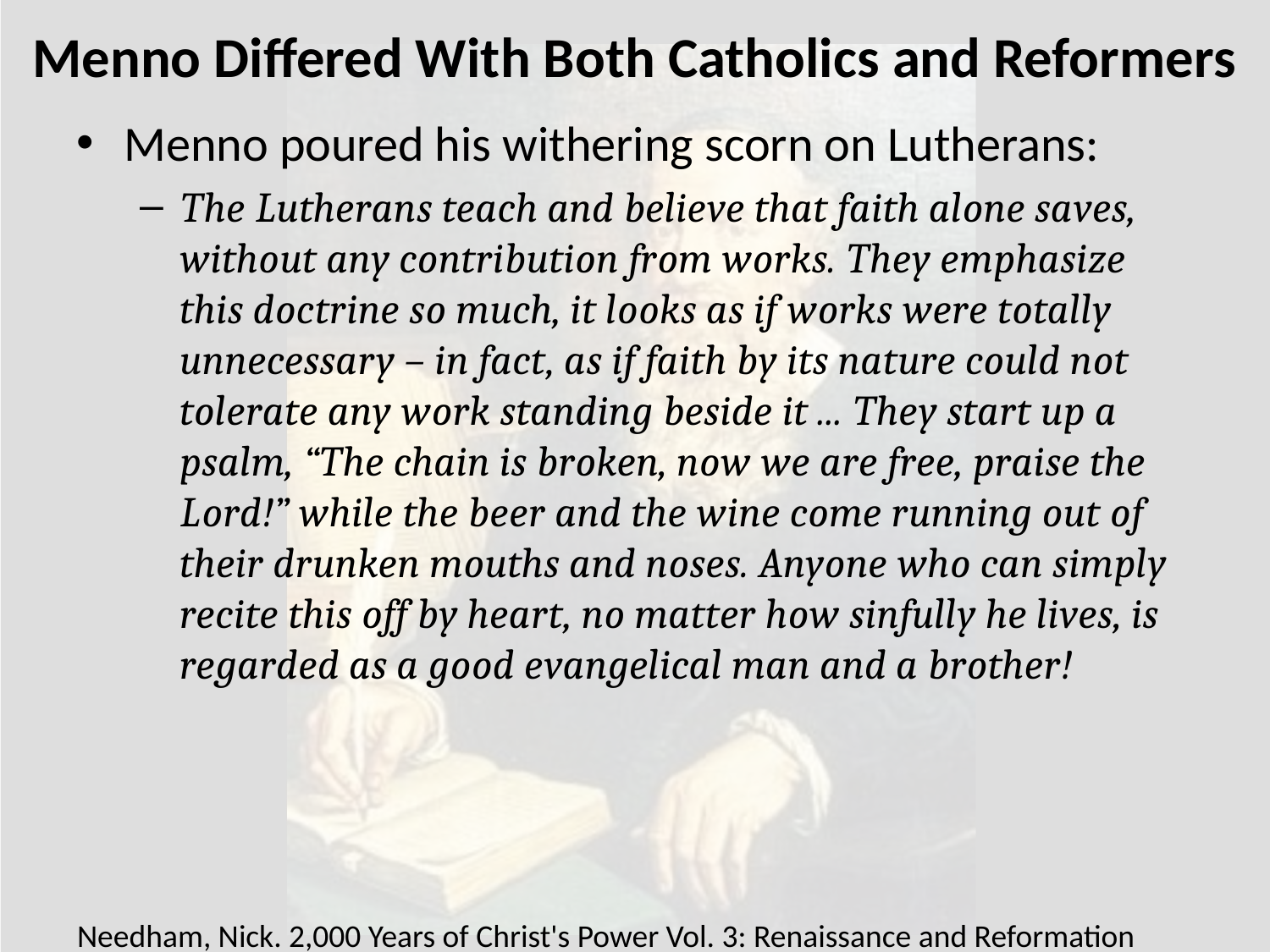

# Menno Differed With Both Catholics and Reformers
Menno poured his withering scorn on Lutherans:
The Lutherans teach and believe that faith alone saves, without any contribution from works. They emphasize this doctrine so much, it looks as if works were totally unnecessary – in fact, as if faith by its nature could not tolerate any work standing beside it ... They start up a psalm, “The chain is broken, now we are free, praise the Lord!” while the beer and the wine come running out of their drunken mouths and noses. Anyone who can simply recite this off by heart, no matter how sinfully he lives, is regarded as a good evangelical man and a brother!
Needham, Nick. 2,000 Years of Christ's Power Vol. 3: Renaissance and Reformation